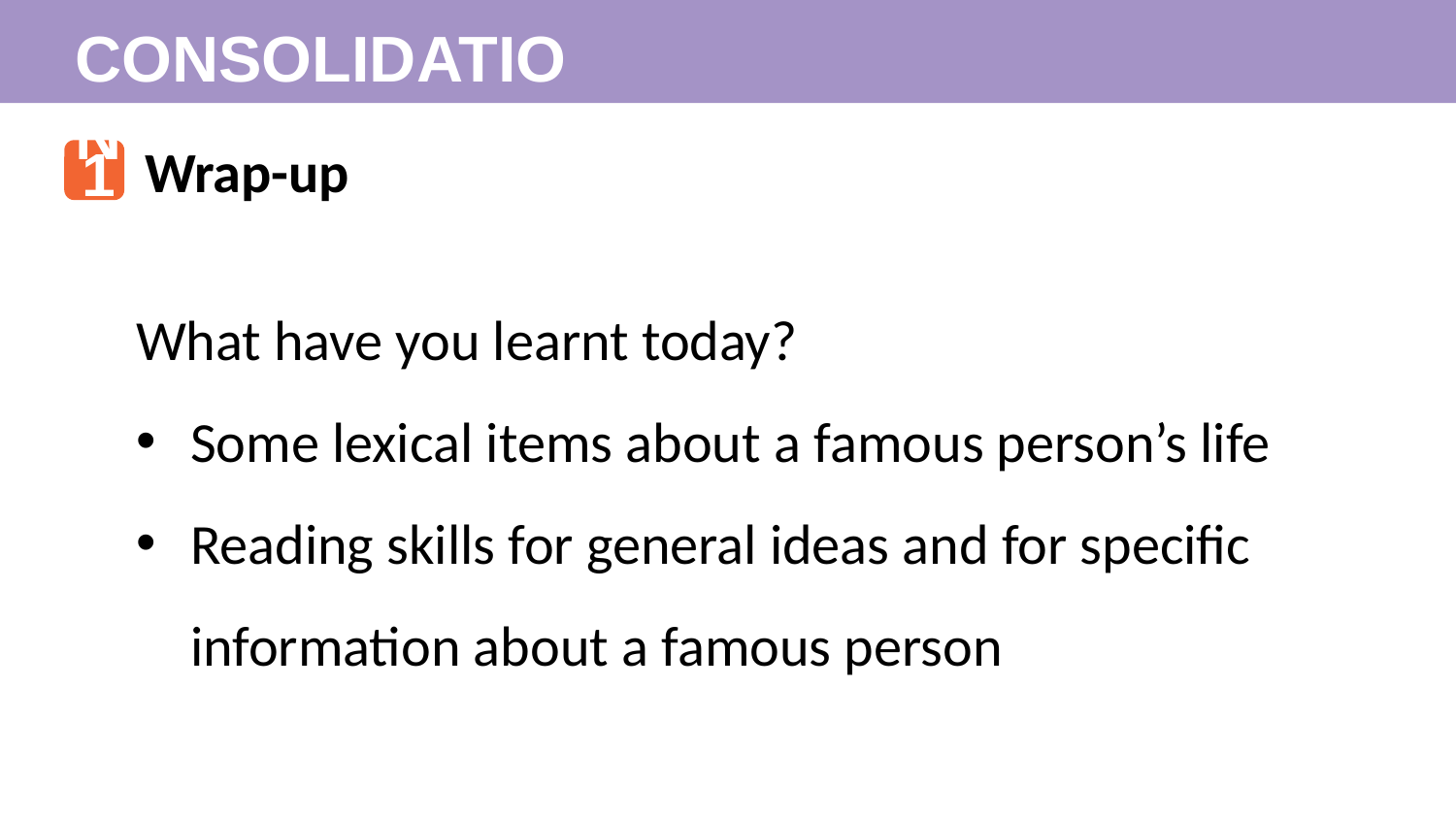

CONSOLIDATION
1
Wrap-up

What have you learnt today?
Some lexical items about a famous person’s life
Reading skills for general ideas and for specific information about a famous person